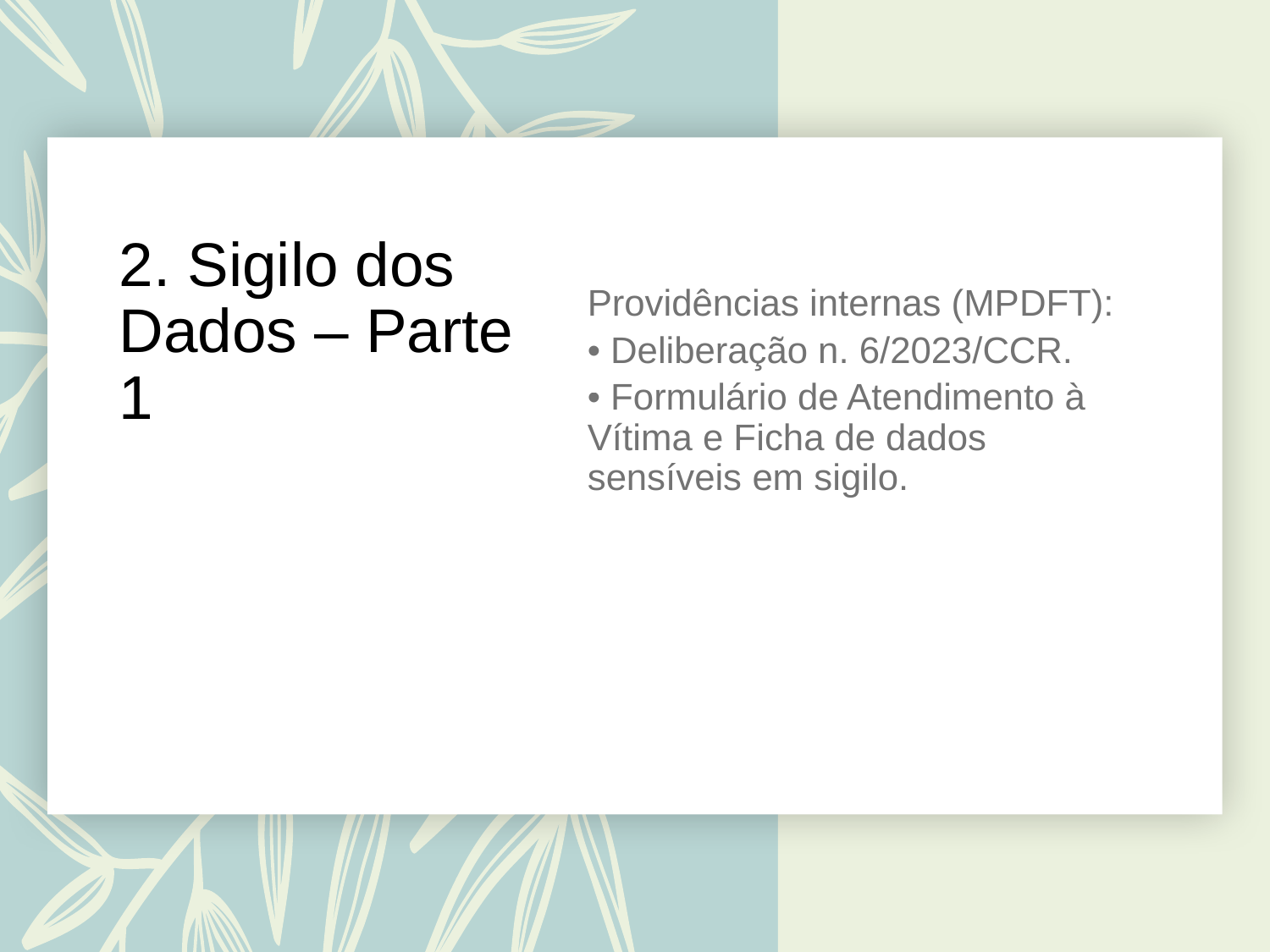

# 2. Sigilo dos Dados – Parte 1

Providências internas (MPDFT):
• Deliberação n. 6/2023/CCR.
• Formulário de Atendimento à Vítima e Ficha de dados sensíveis em sigilo.